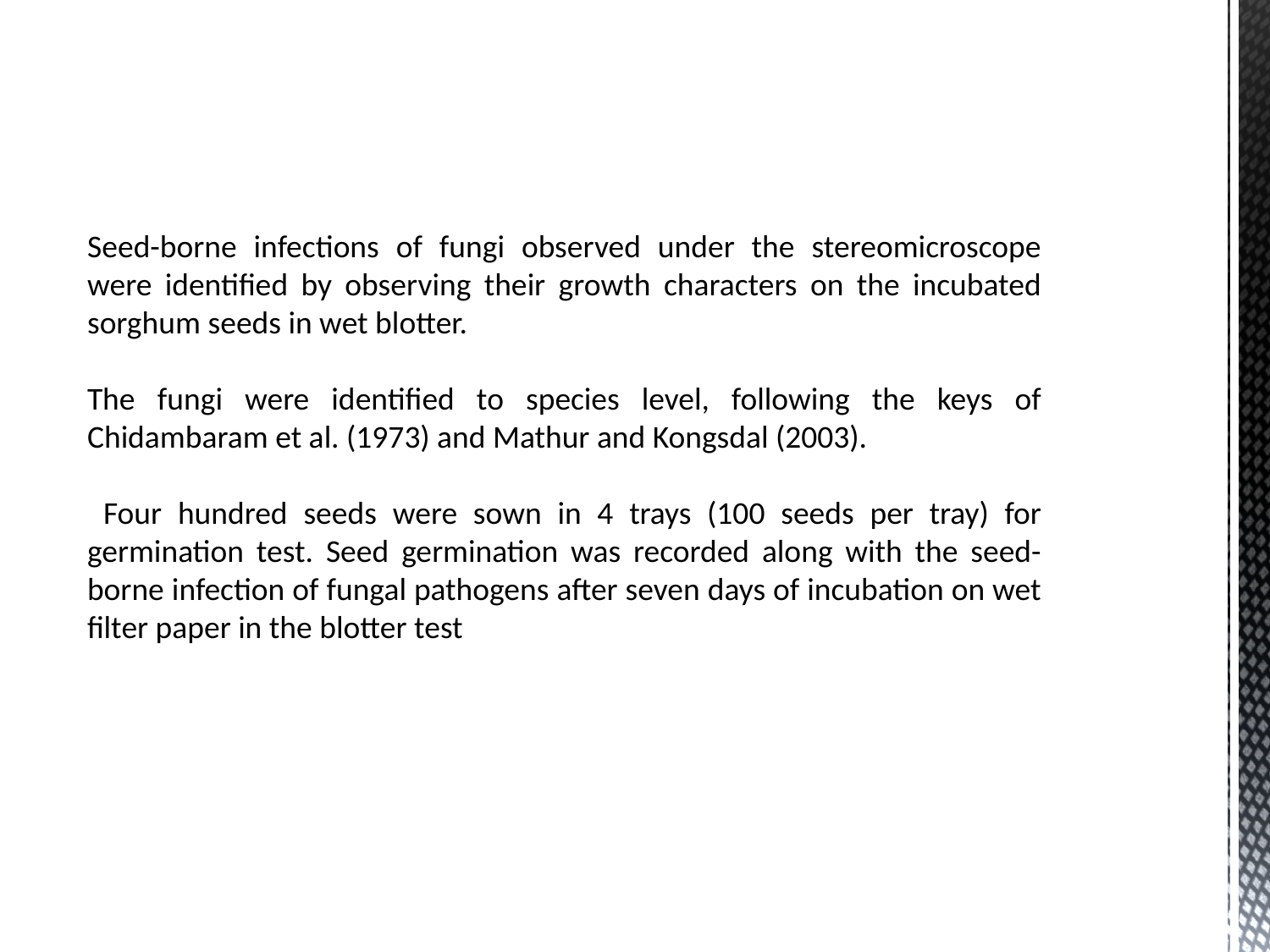

#
Seed-borne infections of fungi observed under the stereomicroscope were identified by observing their growth characters on the incubated sorghum seeds in wet blotter.

The fungi were identified to species level, following the keys of Chidambaram et al. (1973) and Mathur and Kongsdal (2003).

 Four hundred seeds were sown in 4 trays (100 seeds per tray) for germination test. Seed germination was recorded along with the seed-borne infection of fungal pathogens after seven days of incubation on wet filter paper in the blotter test